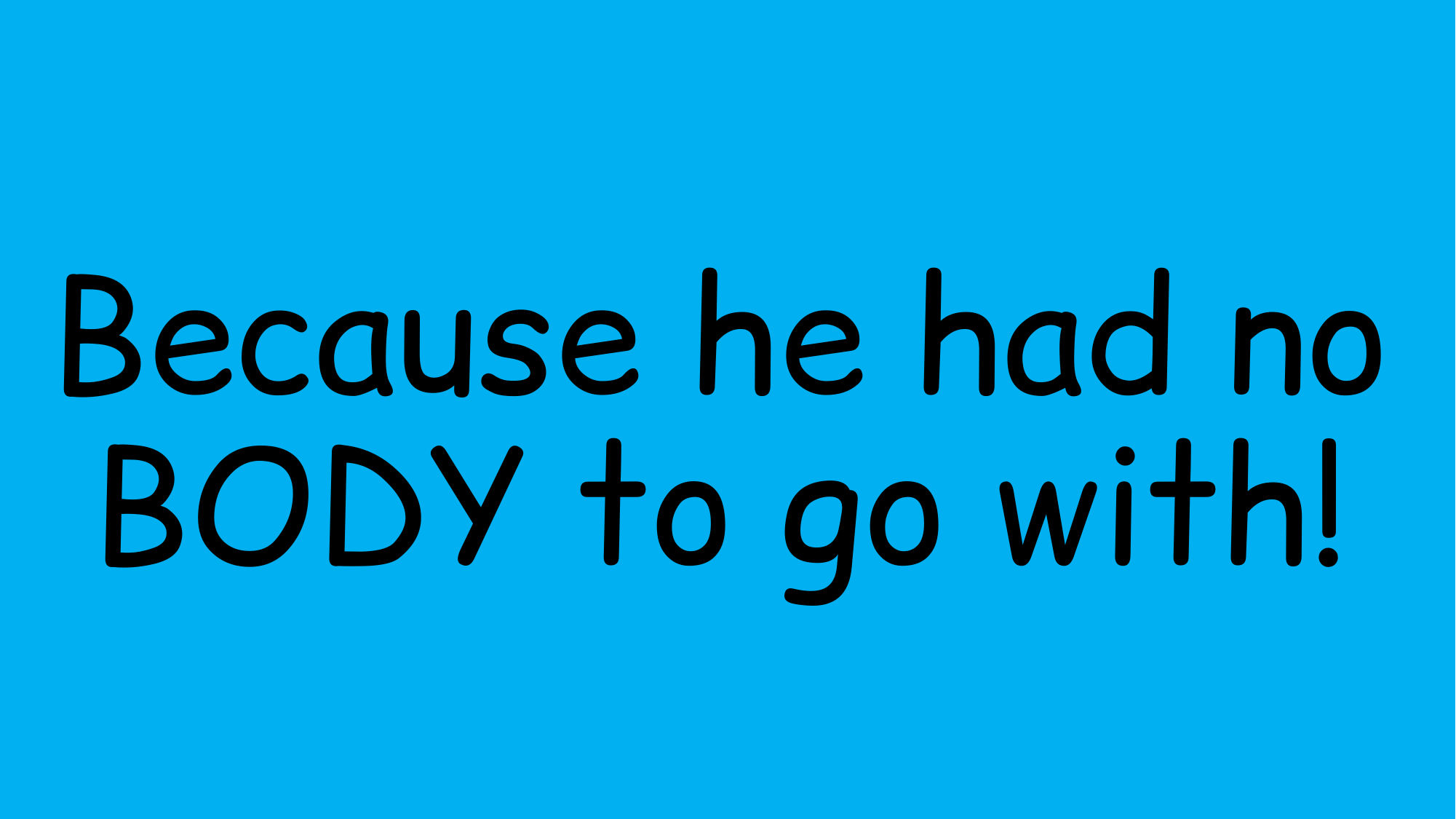

# Because he had no BODY to go with!